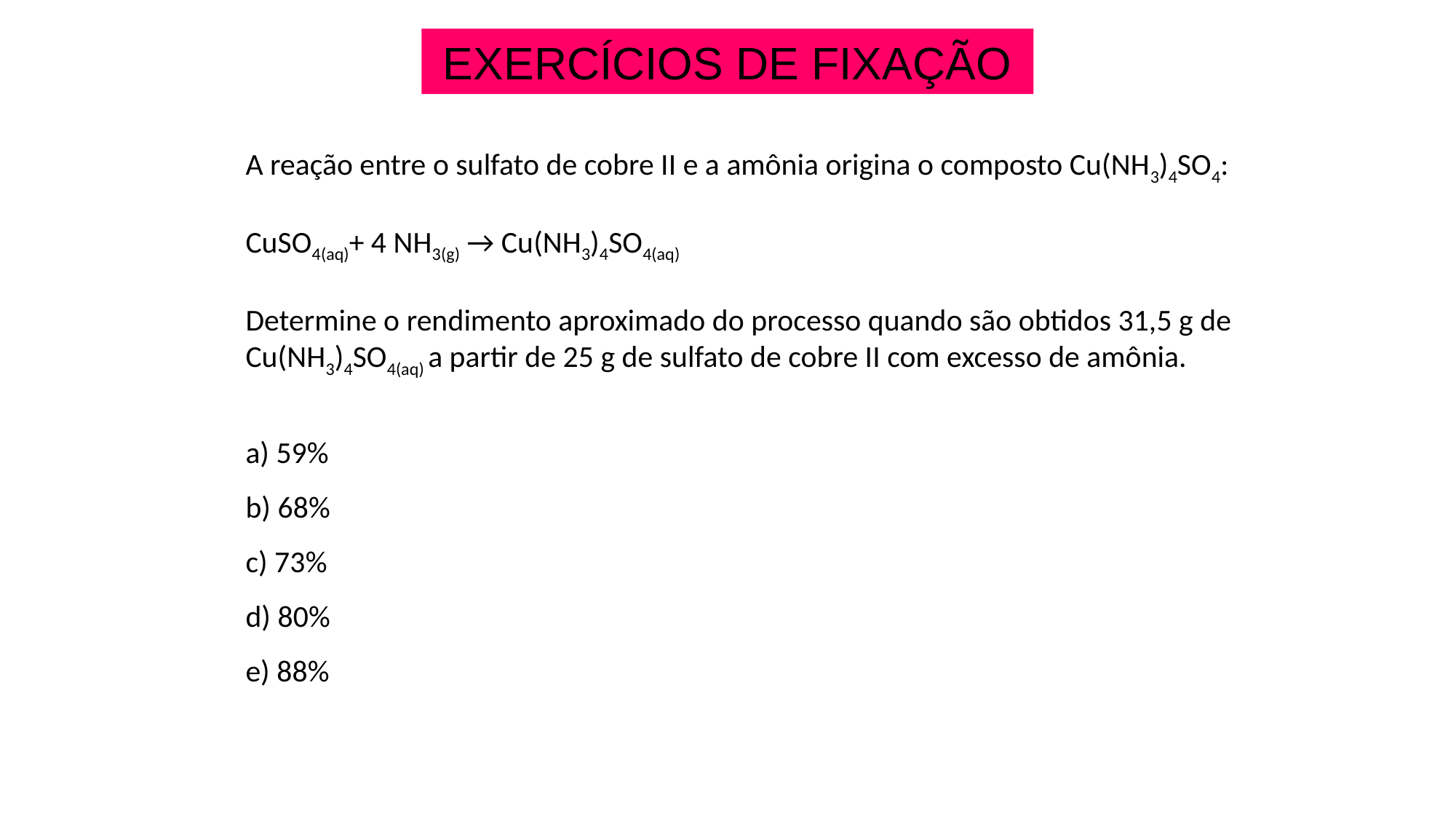

EXERCÍCIOS DE FIXAÇÃO
A reação entre o sulfato de cobre II e a amônia origina o composto Cu(NH3)4SO4:

CuSO4(aq)+ 4 NH3(g) → Cu(NH3)4SO4(aq)

Determine o rendimento aproximado do processo quando são obtidos 31,5 g de Cu(NH3)4SO4(aq) a partir de 25 g de sulfato de cobre II com excesso de amônia.

a) 59%
b) 68%
c) 73%
d) 80%
e) 88%